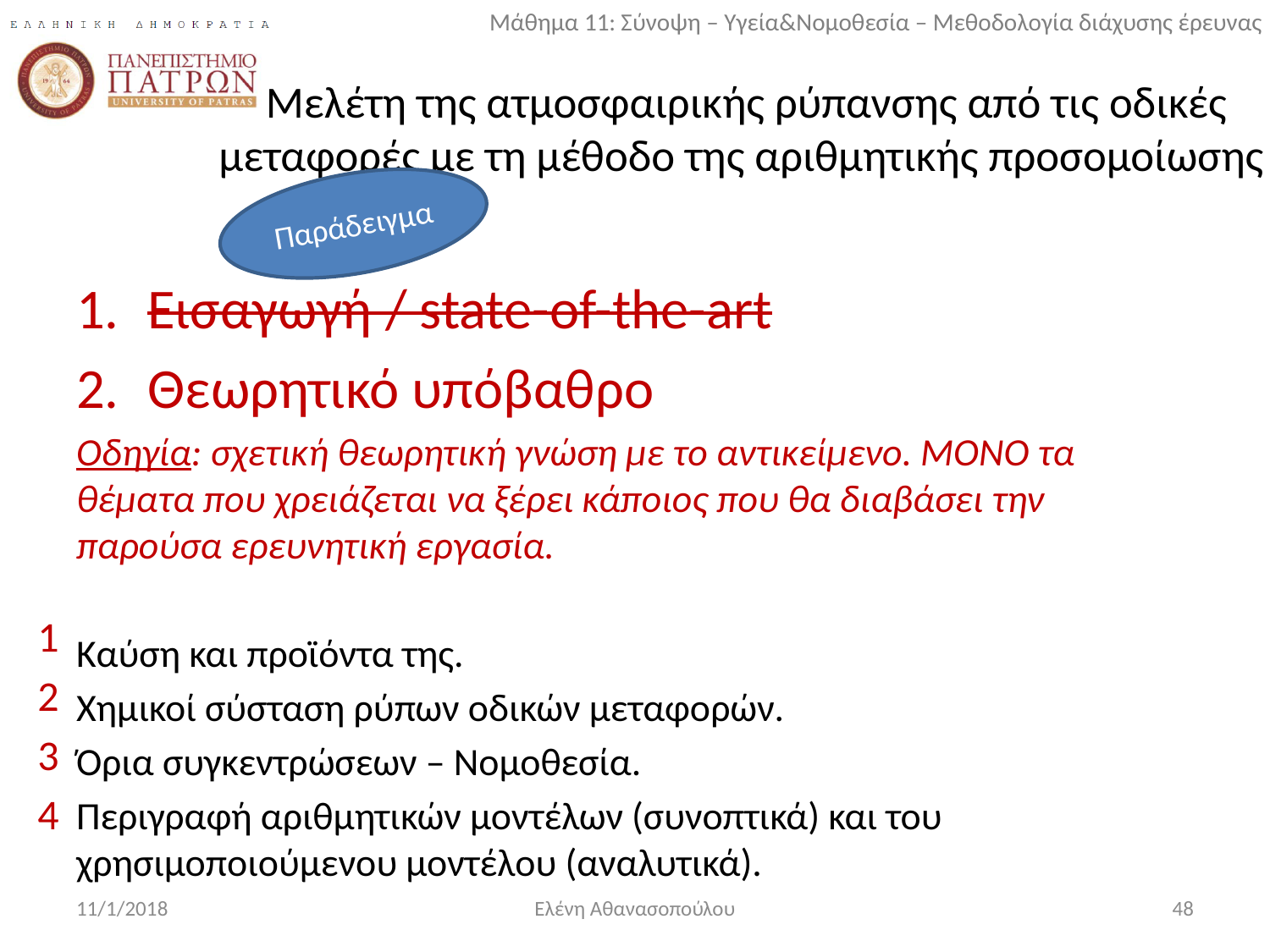

# Μελέτη της ατμοσφαιρικής ρύπανσης από τις οδικές μεταφορές με τη μέθοδο της αριθμητικής προσομοίωσης
Παράδειγμα
Εισαγωγή / state-of-the-art
Θεωρητικό υπόβαθρο
Οδηγία: σχετική θεωρητική γνώση με το αντικείμενο. ΜΟΝΟ τα θέματα που χρειάζεται να ξέρει κάποιος που θα διαβάσει την παρούσα ερευνητική εργασία.

Καύση και προϊόντα της.
Χημικοί σύσταση ρύπων οδικών μεταφορών.
Όρια συγκεντρώσεων – Νομοθεσία.
Περιγραφή αριθμητικών μοντέλων (συνοπτικά) και του χρησιμοποιούμενου μοντέλου (αναλυτικά).

1
2
3
4
11/1/2018
Ελένη Αθανασοπούλου
48